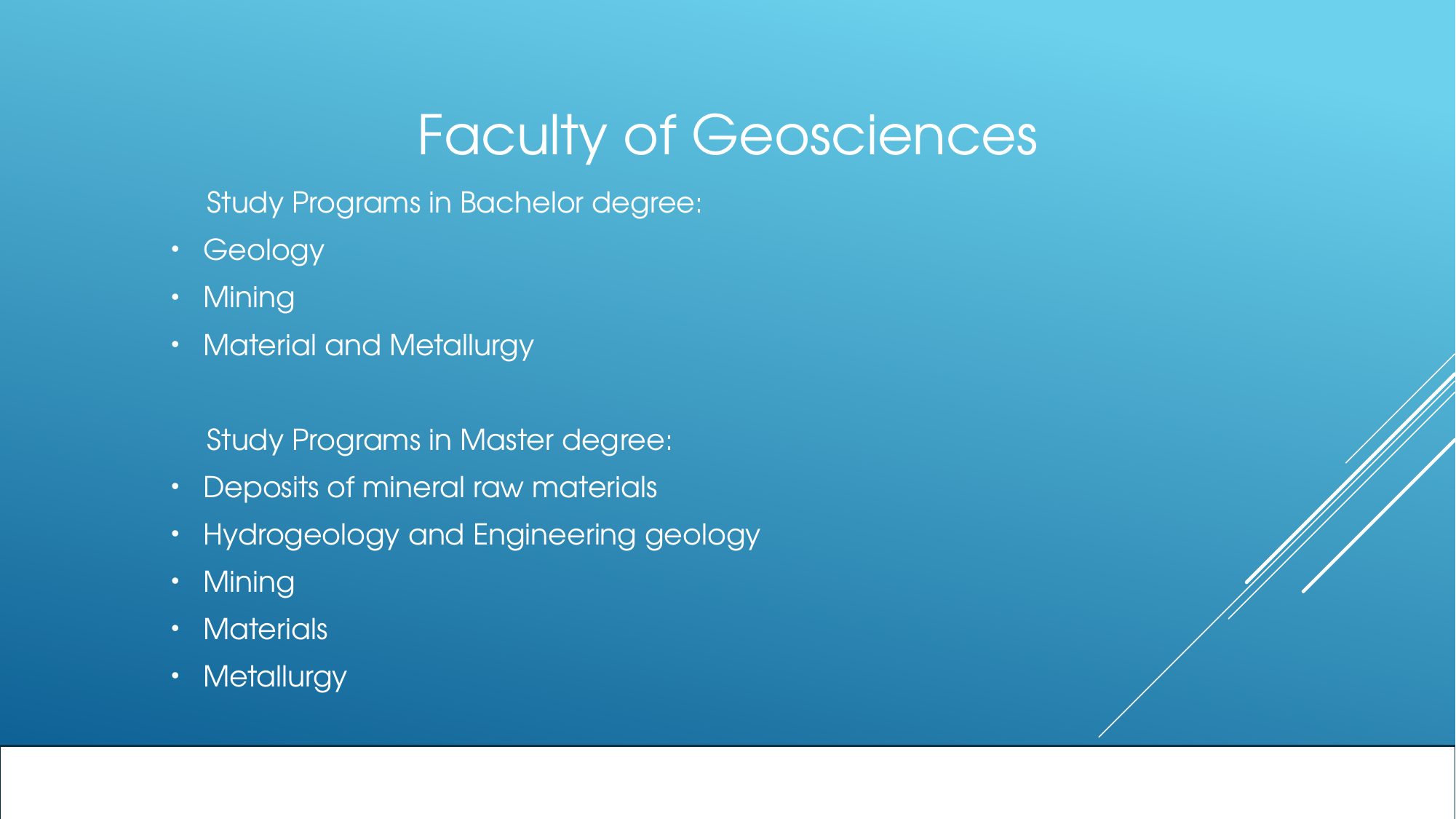

# Faculty of Geosciences

	Study Programs in Bachelor degree:
Geology
Mining
Material and Metallurgy

	Study Programs in Master degree:
Deposits of mineral raw materials
Hydrogeology and Engineering geology
Mining
Materials
Metallurgy